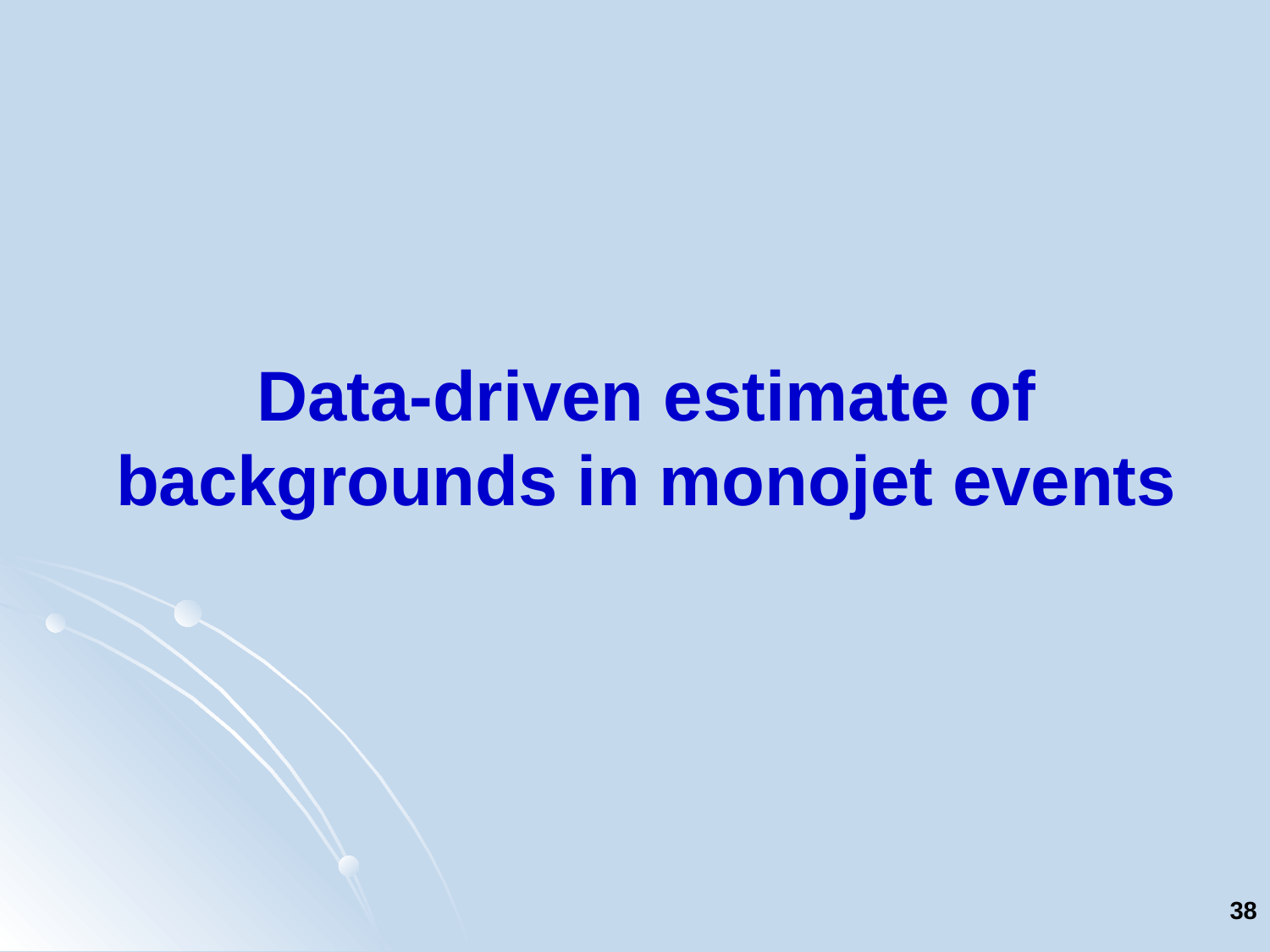

# Data-driven estimate of backgrounds in monojet events
38